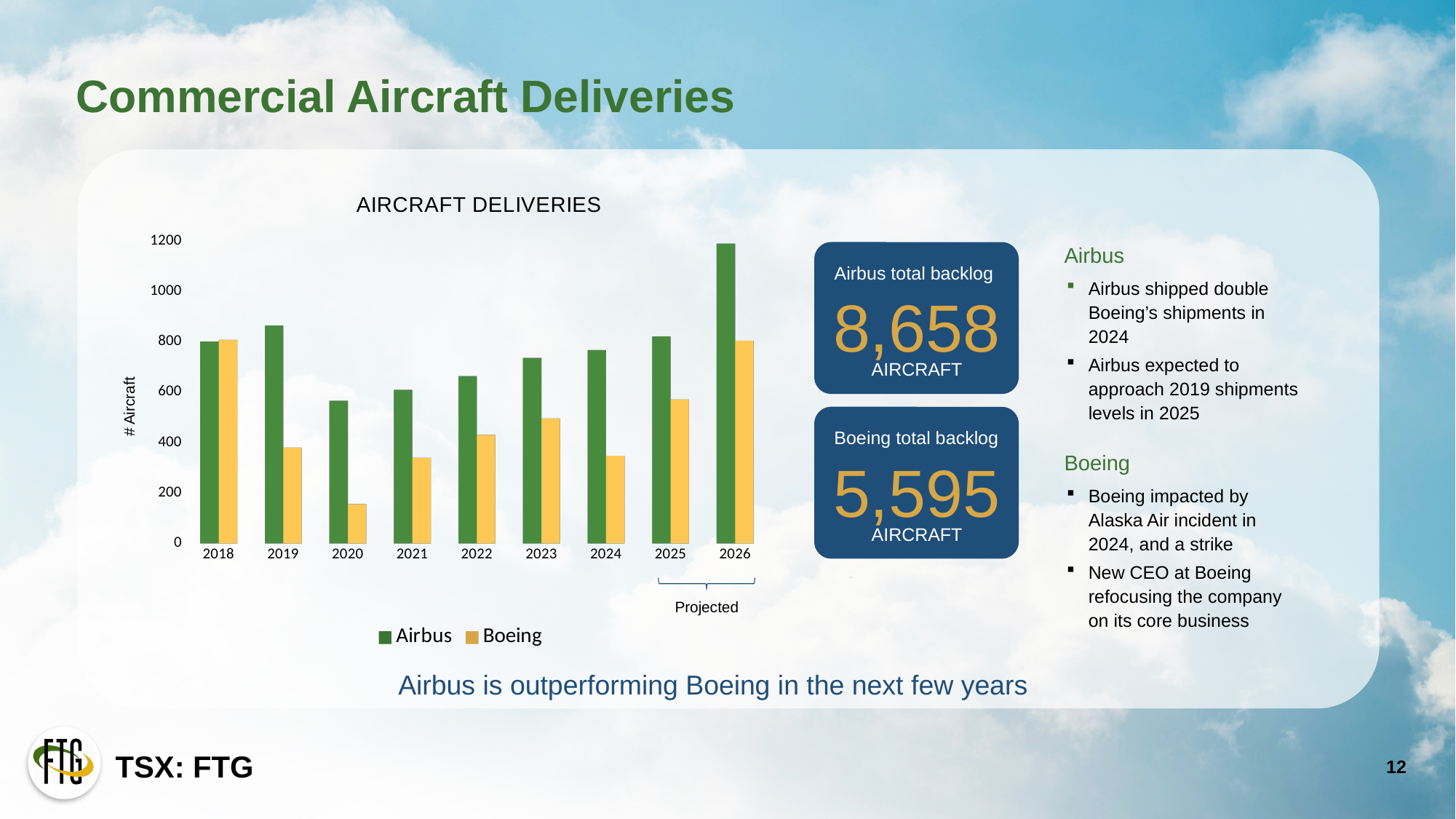

Commercial Aircraft Deliveries

[unsupported chart]

Projected
​Airbus

Airbus total backlog
​Airbus shipped double Boeing’s shipments in 2024
Airbus expected to approach 2019 shipments levels in 2025
8,658
AIRCRAFT
# Aircraft

Boeing total backlog
5,595
​Boeing
Boeing impacted by Alaska Air incident in 2024, and a strike
New CEO at Boeing refocusing the company on its core business
AIRCRAFT
Airbus is outperforming Boeing in the next few years
TSX: FTG